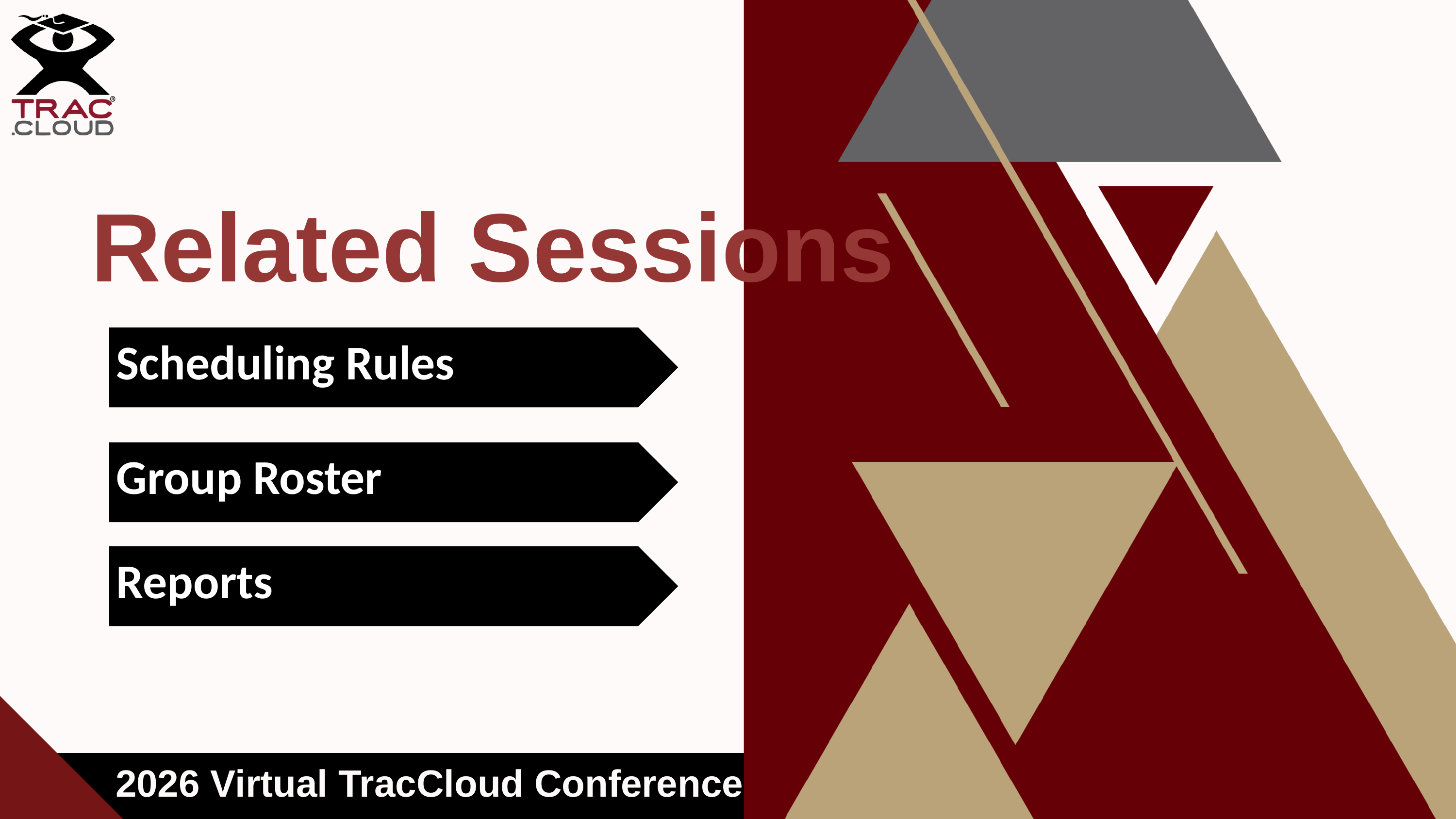

Related Sessions

Scheduling Rules
Group Roster

Reports
PRESENTATION

2026 Virtual TracCloud Conference